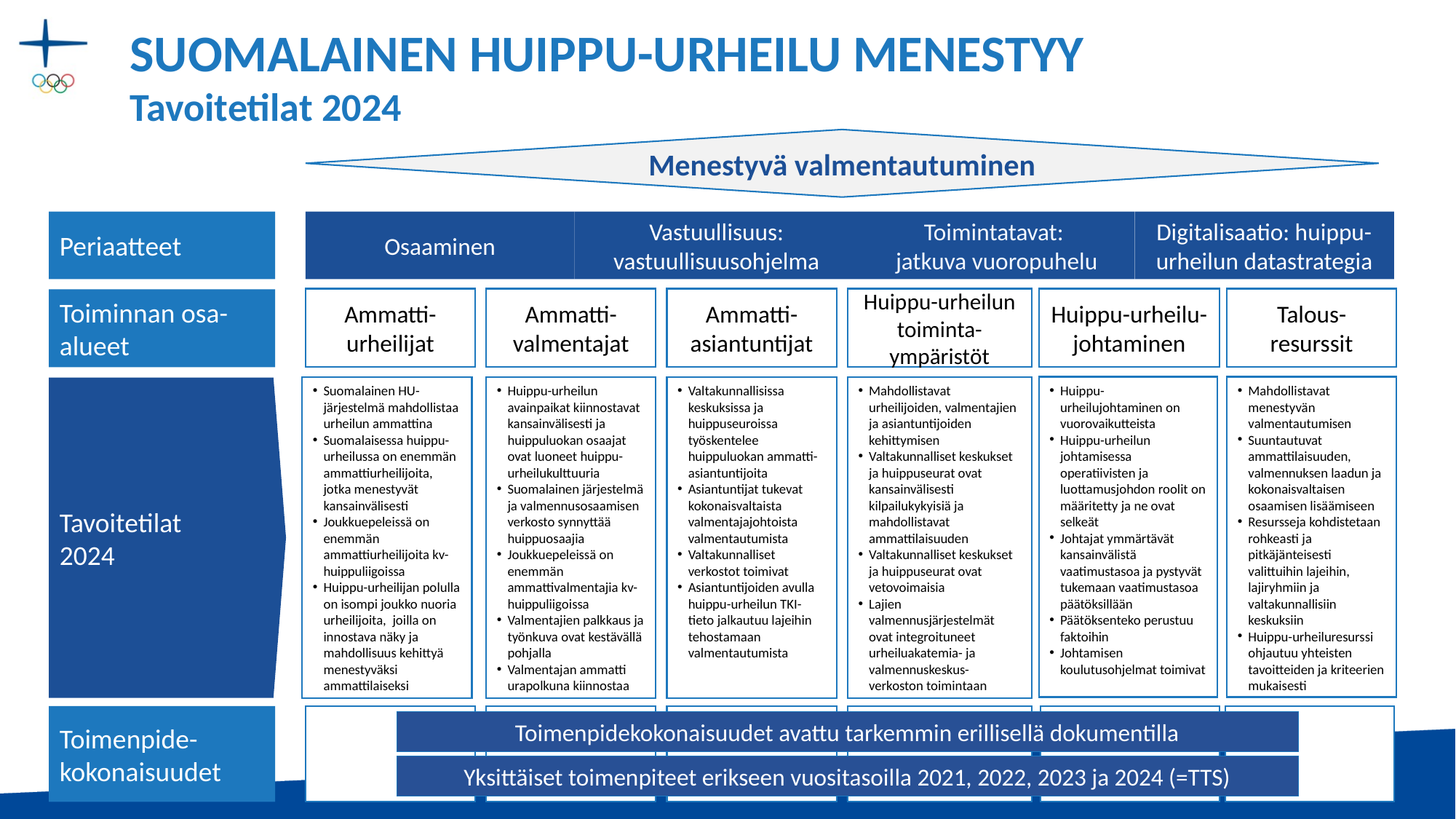

# SUOMALAINEN HUIPPU-URHEILU MENESTYY Tavoitetilat 2024
Menestyvä valmentautuminen
Periaatteet
Osaaminen
Vastuullisuus:
vastuullisuusohjelma
Toimintatavat:
jatkuva vuoropuhelu
Digitalisaatio: huippu-urheilun datastrategia
Ammatti-urheilijat
Ammatti-valmentajat
Ammatti-asiantuntijat
Huippu-urheilun toiminta-ympäristöt
Huippu-urheilu-johtaminen
Talous-resurssit
Toiminnan osa-alueet
Huippu-urheilujohtaminen on vuorovaikutteista
Huippu-urheilun johtamisessa operatiivisten ja luottamusjohdon roolit on määritetty ja ne ovat selkeät
Johtajat ymmärtävät kansainvälistä vaatimustasoa ja pystyvät tukemaan vaatimustasoa päätöksillään
Päätöksenteko perustuu faktoihin
Johtamisen koulutusohjelmat toimivat
Mahdollistavat menestyvän valmentautumisen
Suuntautuvat  ammattilaisuuden, valmennuksen laadun ja kokonaisvaltaisen osaamisen lisäämiseen
Resursseja kohdistetaan rohkeasti ja pitkäjänteisesti valittuihin lajeihin, lajiryhmiin ja valtakunnallisiin keskuksiin
Huippu-urheiluresurssi ohjautuu yhteisten tavoitteiden ja kriteerien mukaisesti

Suomalainen HU-järjestelmä mahdollistaa urheilun ammattina
Suomalaisessa huippu-urheilussa on enemmän ammattiurheilijoita, jotka menestyvät kansainvälisesti
Joukkuepeleissä on enemmän  ammattiurheilijoita kv-huippuliigoissa
Huippu-urheilijan polulla on isompi joukko nuoria urheilijoita,  joilla on innostava näky ja mahdollisuus kehittyä menestyväksi ammattilaiseksi
Huippu-urheilun avainpaikat kiinnostavat kansainvälisesti ja huippuluokan osaajat ovat luoneet huippu-urheilukulttuuria
Suomalainen järjestelmä ja valmennusosaamisen verkosto synnyttää huippuosaajia
Joukkuepeleissä on enemmän ammattivalmentajia kv-huippuliigoissa
Valmentajien palkkaus ja työnkuva ovat kestävällä pohjalla
Valmentajan ammatti urapolkuna kiinnostaa
Valtakunnallisissa keskuksissa ja huippuseuroissa työskentelee huippuluokan ammatti-asiantuntijoita
Asiantuntijat tukevat kokonaisvaltaista valmentajajohtoista valmentautumista
Valtakunnalliset verkostot toimivat
Asiantuntijoiden avulla huippu-urheilun TKI-tieto jalkautuu lajeihin tehostamaan valmentautumista
Mahdollistavat urheilijoiden, valmentajien ja asiantuntijoiden kehittymisen
Valtakunnalliset keskukset ja huippuseurat ovat kansainvälisesti kilpailukykyisiä ja mahdollistavat ammattilaisuuden
Valtakunnalliset keskukset ja huippuseurat ovat vetovoimaisia
Lajien valmennusjärjestelmät ovat integroituneet urheiluakatemia- ja valmennuskeskus-verkoston toimintaan
Tavoitetilat
2024
Toimenpide-kokonaisuudet

Toimenpidekokonaisuudet avattu tarkemmin erillisellä dokumentilla
Yksittäiset toimenpiteet erikseen vuositasoilla 2021, 2022, 2023 ja 2024 (=TTS)